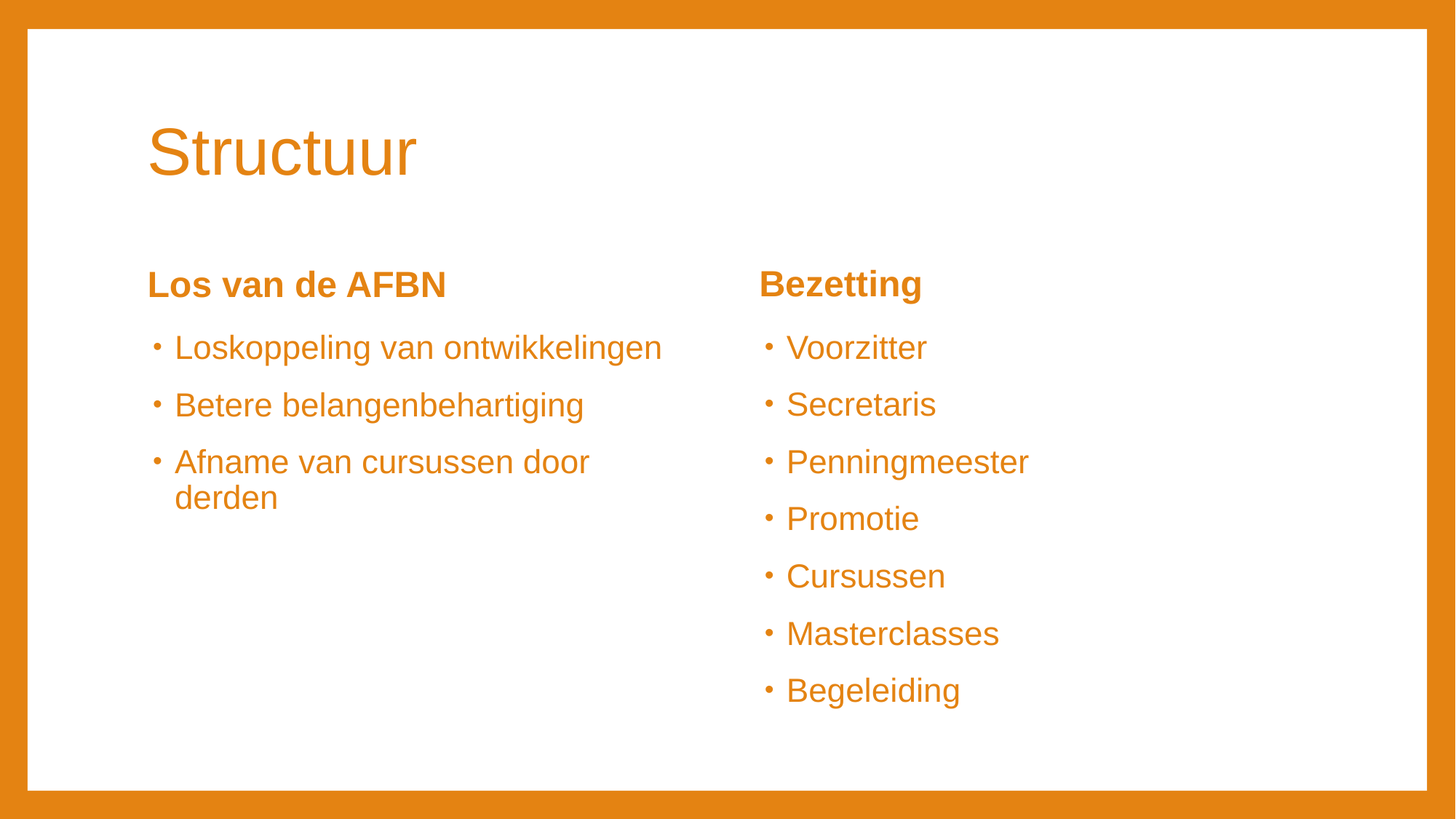

# Structuur
Bezetting
Los van de AFBN
Voorzitter
Secretaris
Penningmeester
Promotie
Cursussen
Masterclasses
Begeleiding

Loskoppeling van ontwikkelingen
Betere belangenbehartiging
Afname van cursussen door derden